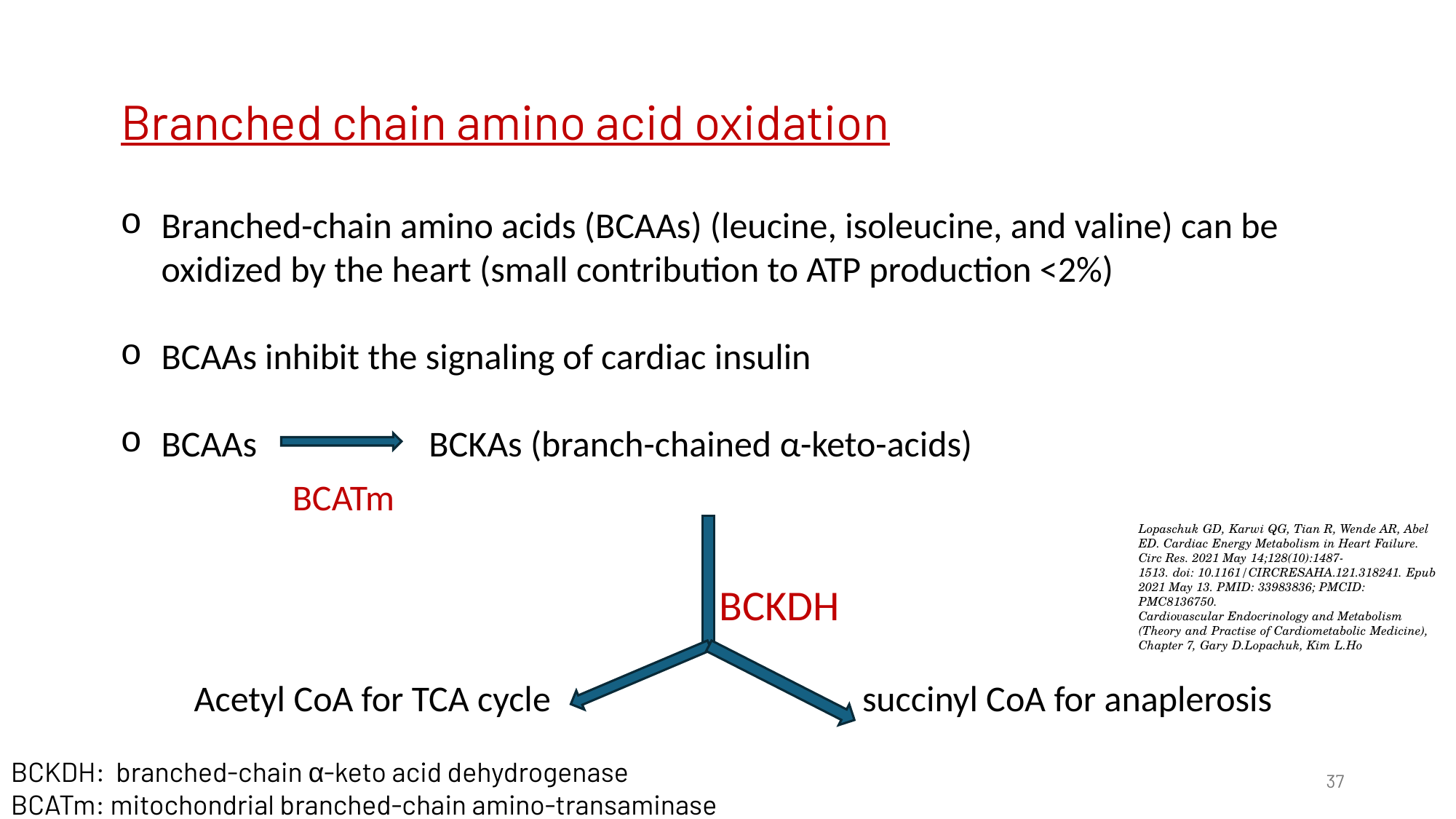

Branched chain amino acid oxidation
Branched-chain amino acids (BCAAs) (leucine, isoleucine, and valine) can be oxidized by the heart (small contribution to ATP production <2%)

BCAAs inhibit the signaling of cardiac insulin

BCAAs                     BCKAs (branch-chained α-keto-acids)

         Acetyl CoA for TCA cycle                                      succinyl CoA for anaplerosis

BCATm
Lopaschuk GD, Karwi QG, Tian R, Wende AR, Abel ED. Cardiac Energy Metabolism in Heart Failure. Circ Res. 2021 May 14;128(10):1487-1513. doi: 10.1161/CIRCRESAHA.121.318241. Epub 2021 May 13. PMID: 33983836; PMCID: PMC8136750.​​
Cardiovascular Endocrinology and Metabolism (Theory and Practise of Cardiometabolic Medicine), Chapter 7, Gary D.Lopachuk, Kim L.Ho
BCKDH

BCKDH:  branched-chain α-keto acid dehydrogenase
BCATm: mitochondrial branched-chain amino-transaminase
37